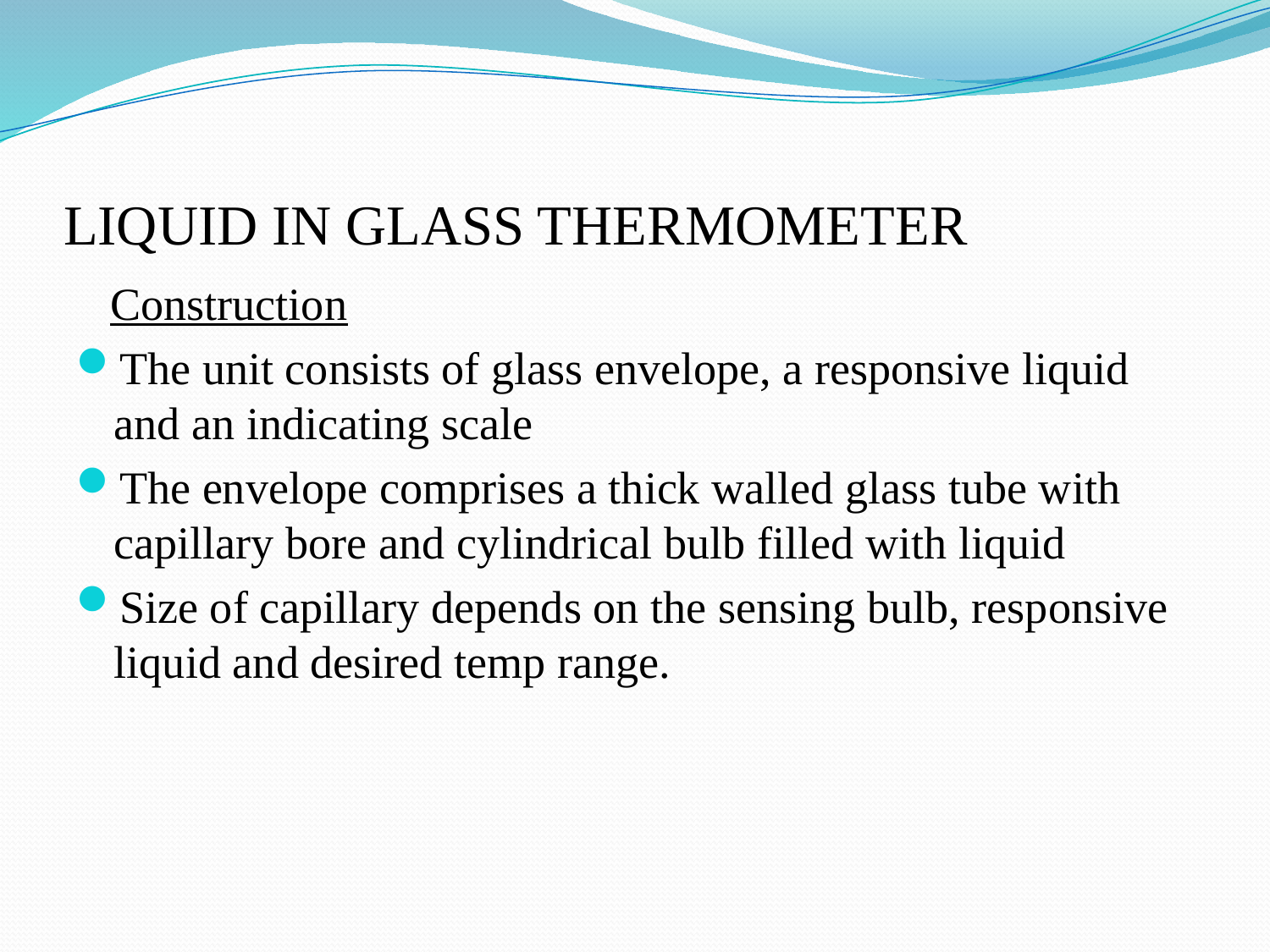

# LIQUID IN GLASS THERMOMETER
   Construction
The unit consists of glass envelope, a responsive liquid and an indicating scale
The envelope comprises a thick walled glass tube with capillary bore and cylindrical bulb filled with liquid
Size of capillary depends on the sensing bulb, responsive liquid and desired temp range.